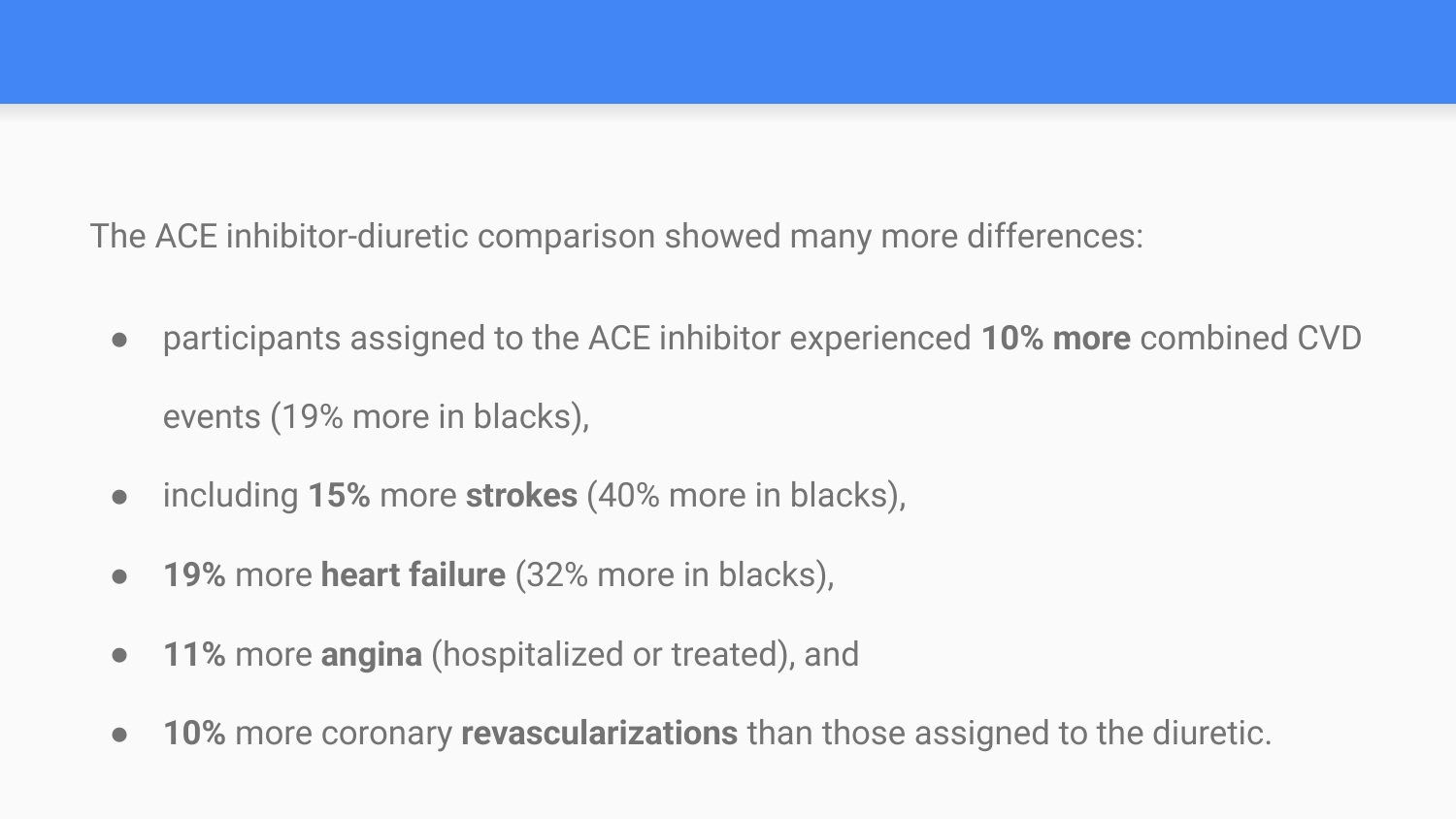

#
The ACE inhibitor-diuretic comparison showed many more differences:
participants assigned to the ACE inhibitor experienced 10% more combined CVD events (19% more in blacks),
including 15% more strokes (40% more in blacks),
19% more heart failure (32% more in blacks),
11% more angina (hospitalized or treated), and
10% more coronary revascularizations than those assigned to the diuretic.